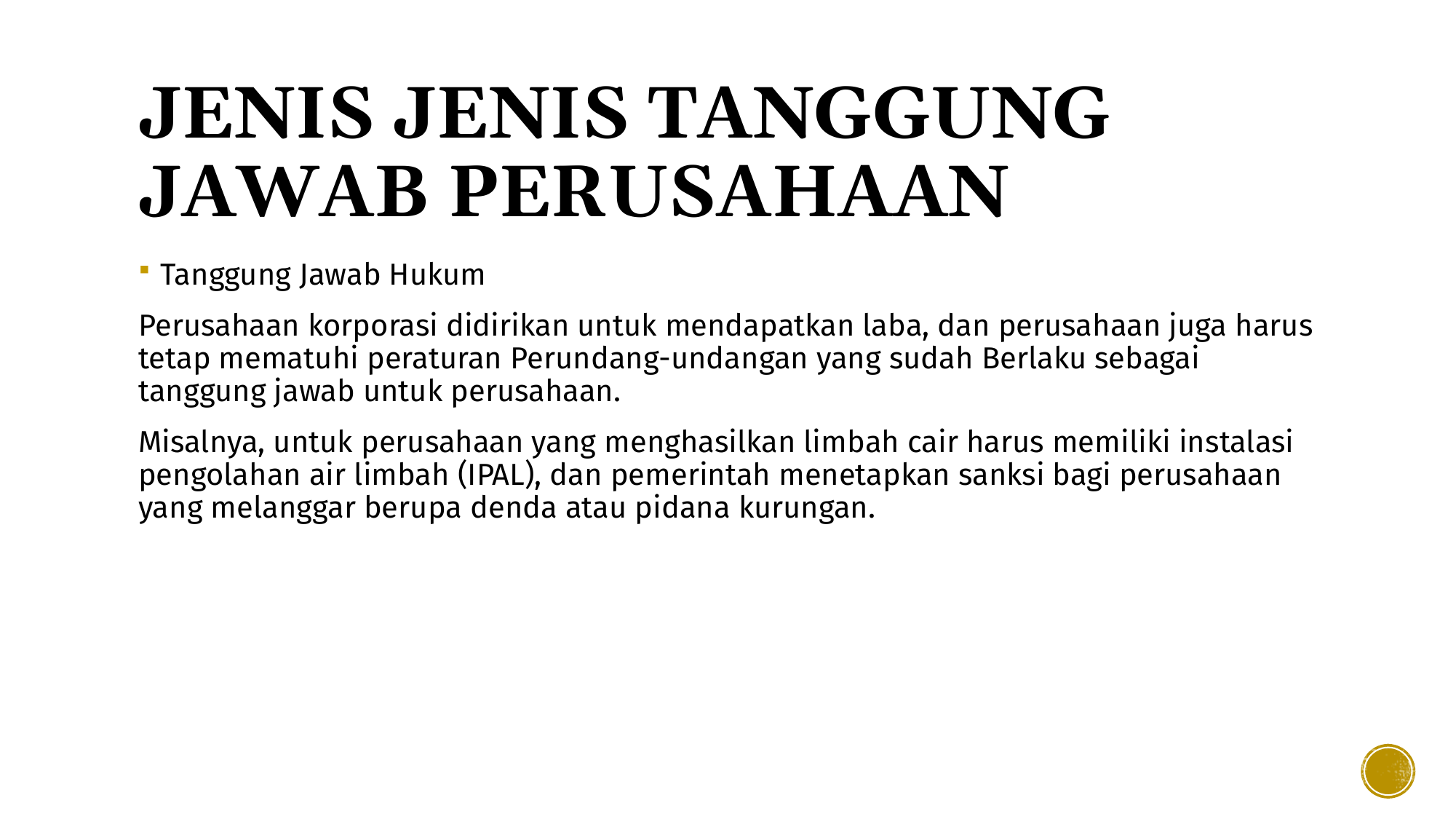

# JENIS JENIS TANGGUNG JAWAB PERUSAHAAN
Tanggung Jawab Hukum
Perusahaan korporasi didirikan untuk mendapatkan laba, dan perusahaan juga harus tetap mematuhi peraturan Perundang-undangan yang sudah Berlaku sebagai tanggung jawab untuk perusahaan.
Misalnya, untuk perusahaan yang menghasilkan limbah cair harus memiliki instalasi pengolahan air limbah (IPAL), dan pemerintah menetapkan sanksi bagi perusahaan yang melanggar berupa denda atau pidana kurungan.